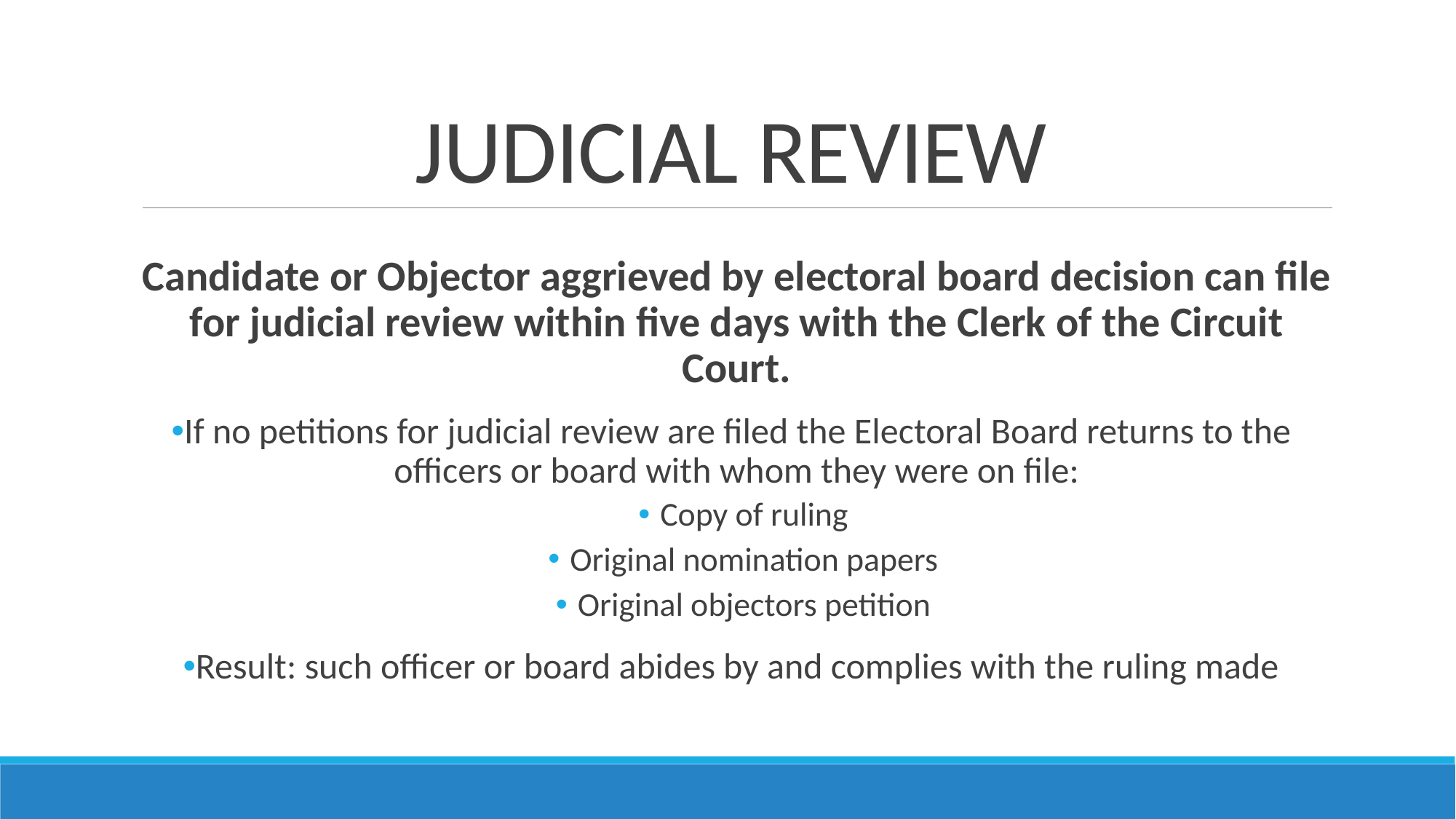

# Judicial Review
Candidate or Objector aggrieved by electoral board decision can file for judicial review within five days with the Clerk of the Circuit Court.
If no petitions for judicial review are filed the Electoral Board returns to the officers or board with whom they were on file:
Copy of ruling
Original nomination papers
Original objectors petition
Result: such officer or board abides by and complies with the ruling made